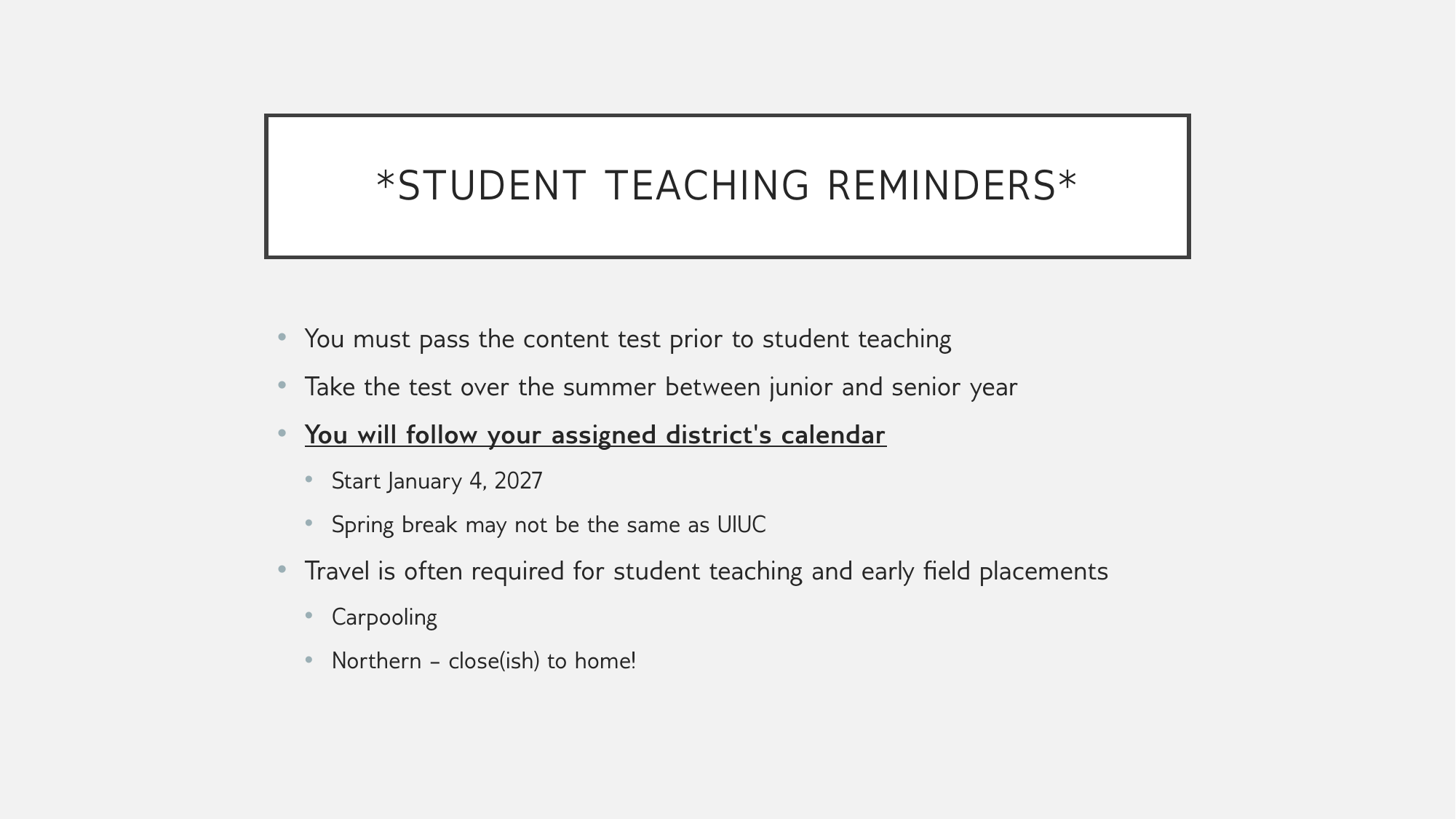

# *Student teaching REMINDERS*
You must pass the content test prior to student teaching
Take the test over the summer between junior and senior year
You will follow your assigned district's calendar
Start January 4, 2027
Spring break may not be the same as UIUC
Travel is often required for student teaching and early field placements
Carpooling
Northern – close(ish) to home!